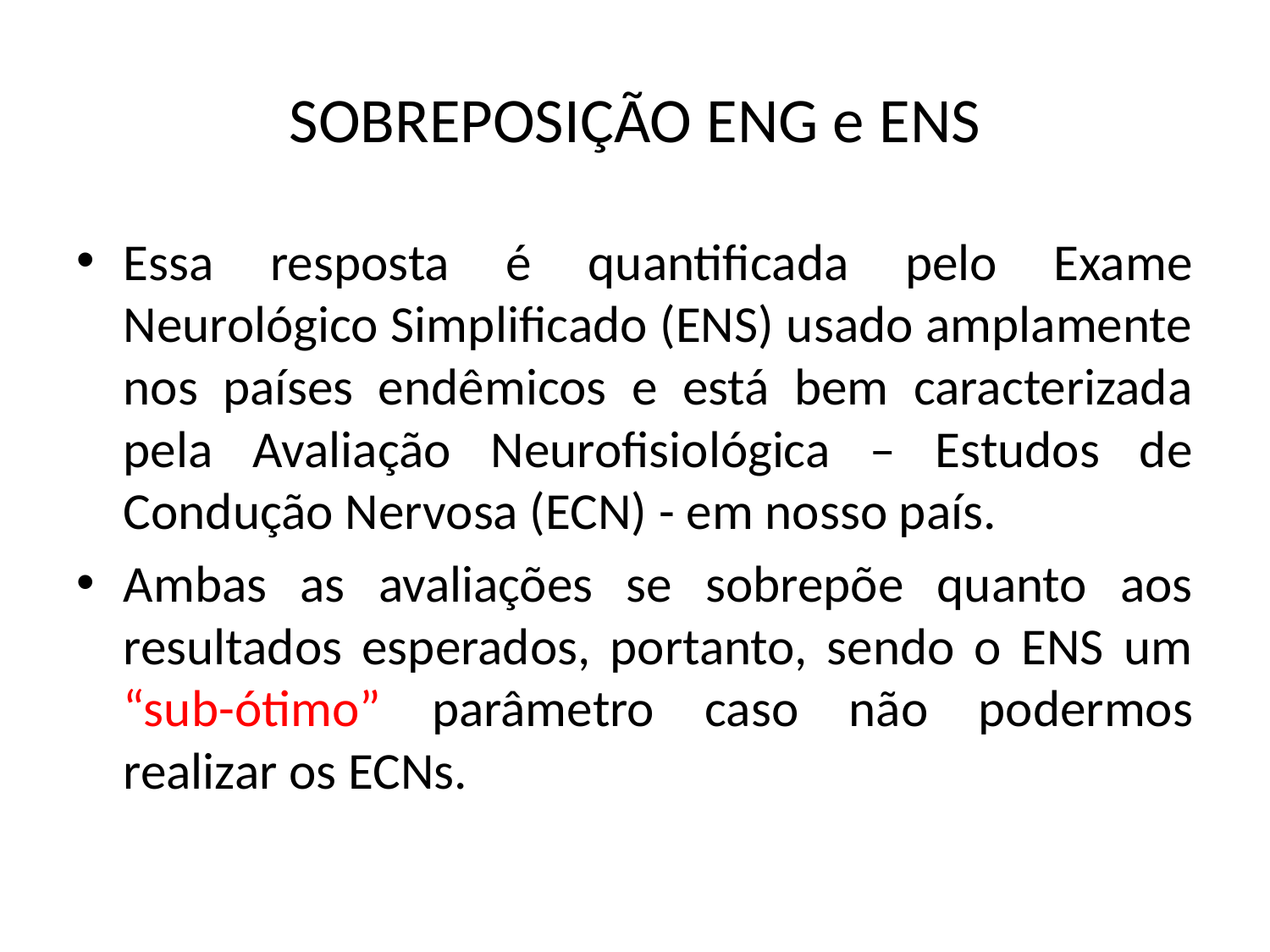

# SOBREPOSIÇÃO ENG e ENS
Essa resposta é quantificada pelo Exame Neurológico Simplificado (ENS) usado amplamente nos países endêmicos e está bem caracterizada pela Avaliação Neurofisiológica – Estudos de Condução Nervosa (ECN) - em nosso país.
Ambas as avaliações se sobrepõe quanto aos resultados esperados, portanto, sendo o ENS um “sub-ótimo” parâmetro caso não podermos realizar os ECNs.